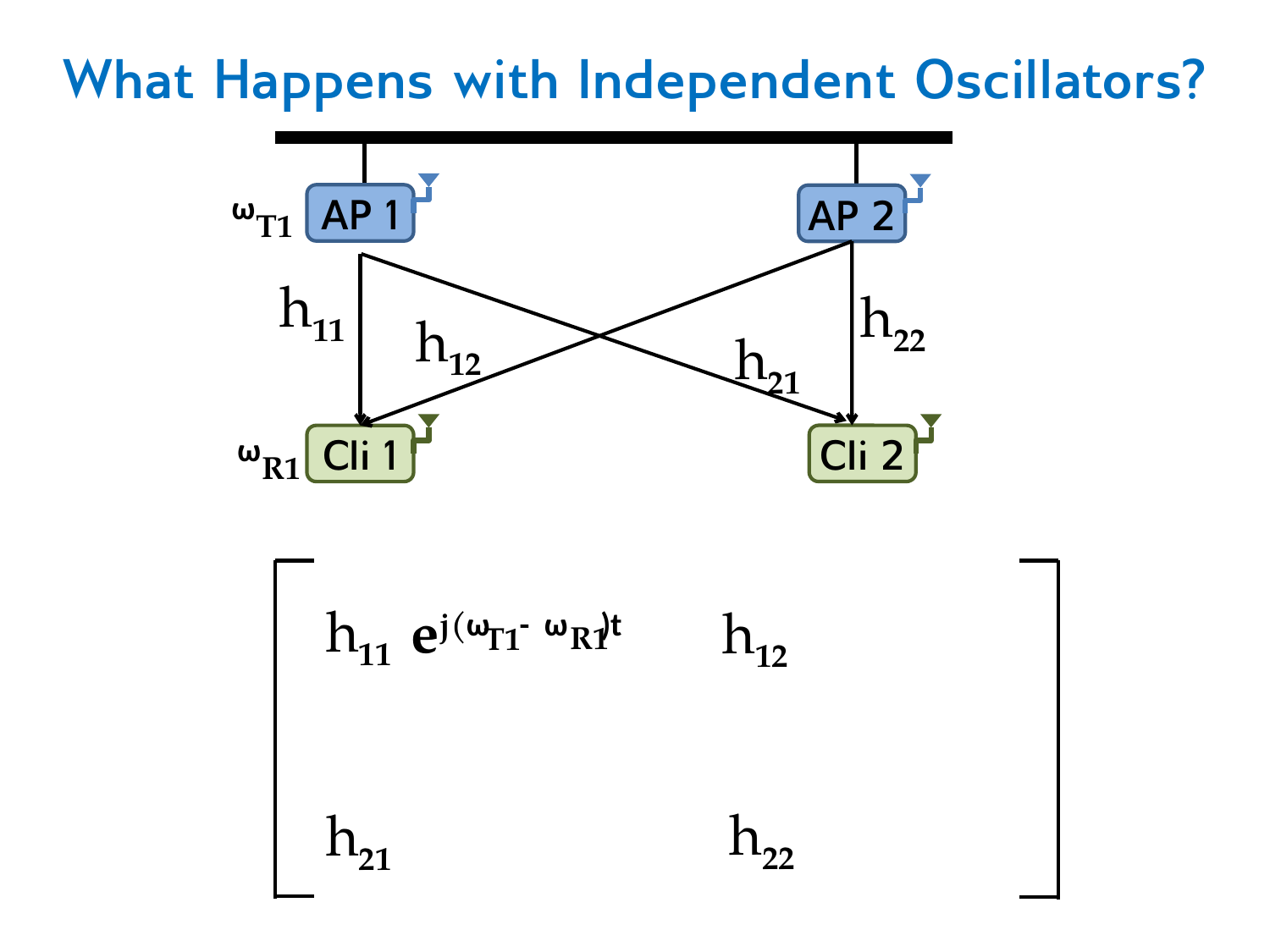

# What Happens with Independent Oscillators?

AP 1

AP 2

Cli 2

Cli 1
ω
T1
h11
h22
h12
h21
ω
R1
h11
ej(ω    -  ω   )t
R1
T1
h12
h22
h21